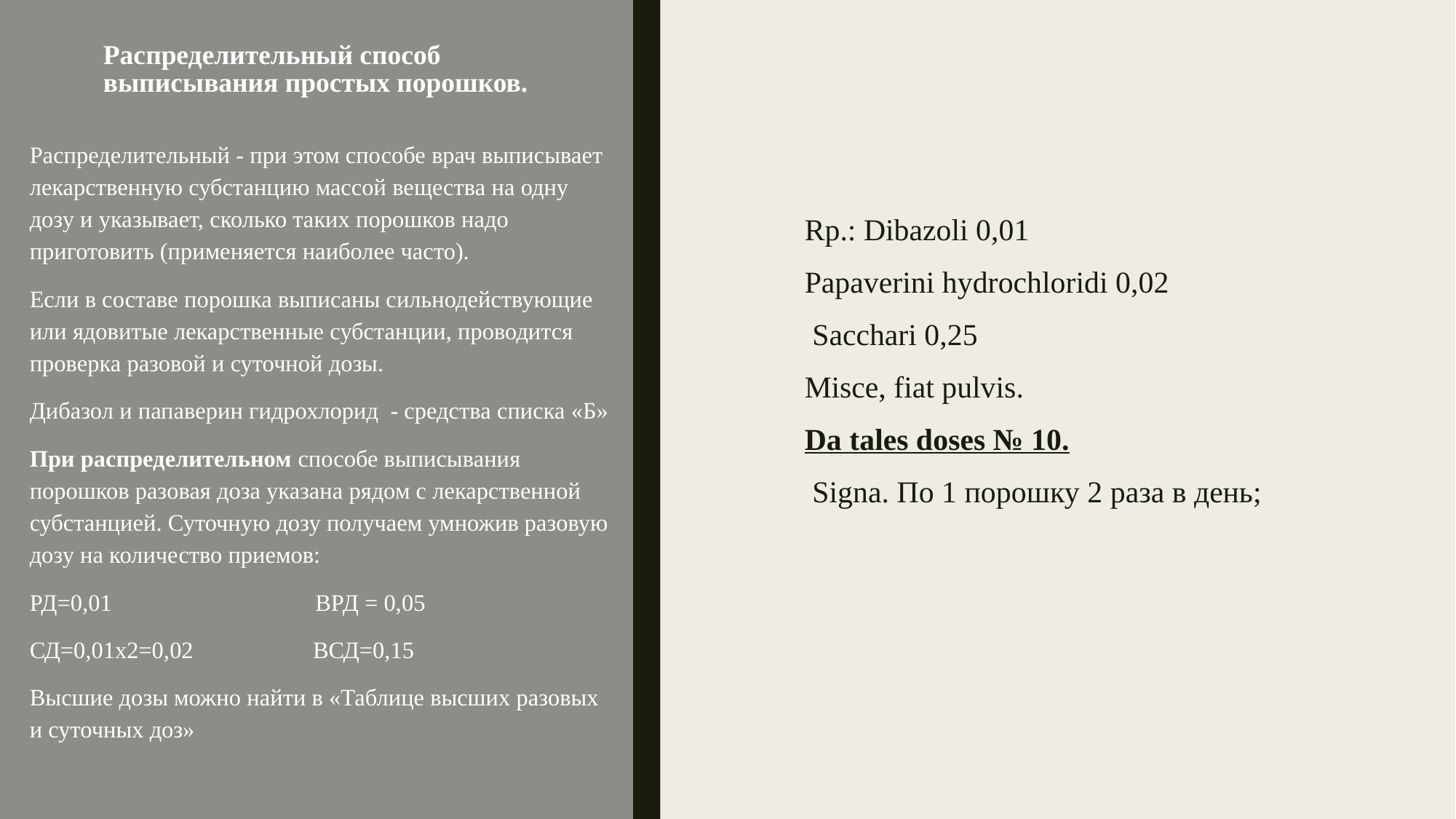

# Распределительный способ выписывания простых порошков.
Распределительный - при этом способе врач выписывает лекарственную субстанцию массой вещества на одну дозу и указывает, сколько таких порошков надо приготовить (применяется наиболее часто).
Если в составе порошка выписаны сильнодействующие или ядовитые лекарственные субстанции, проводится проверка разовой и суточной дозы.
Дибазол и папаверин гидрохлорид  - средства списка «Б»
При распределительном способе выписывания порошков разовая доза указана рядом с лекарственной субстанцией. Суточную дозу получаем умножив разовую дозу на количество приемов:
РД=0,01                                  ВРД = 0,05
СД=0,01х2=0,02                    ВСД=0,15
Высшие дозы можно найти в «Таблице высших разовых и суточных доз»

Rp.: Dibazoli 0,01
Papaverini hydrochloridi 0,02
 Sacchari 0,25
Misce, fiat pulvis.
Da tales doses № 10.
 Signa. По 1 порошку 2 раза в день;